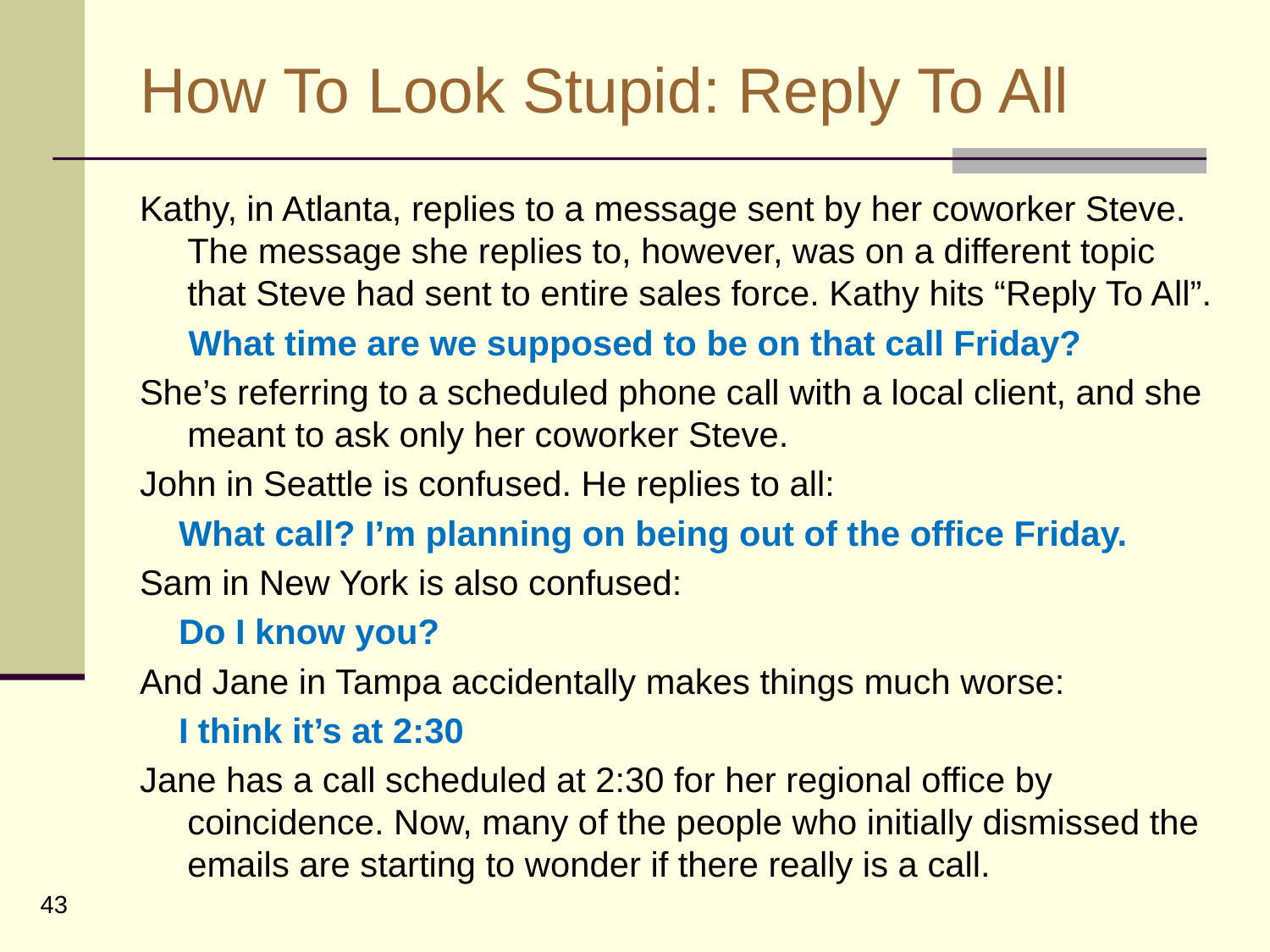

# How To Look Stupid: Reply To All
Kathy, in Atlanta, replies to a message sent by her coworker Steve. The message she replies to, however, was on a different topic that Steve had sent to entire sales force. Kathy hits “Reply To All”.
     What time are we supposed to be on that call Friday?
She’s referring to a scheduled phone call with a local client, and she meant to ask only her coworker Steve.
John in Seattle is confused. He replies to all:
    What call? I’m planning on being out of the office Friday.
Sam in New York is also confused:
    Do I know you?
And Jane in Tampa accidentally makes things much worse:
    I think it’s at 2:30
Jane has a call scheduled at 2:30 for her regional office by coincidence. Now, many of the people who initially dismissed the emails are starting to wonder if there really is a call.

43